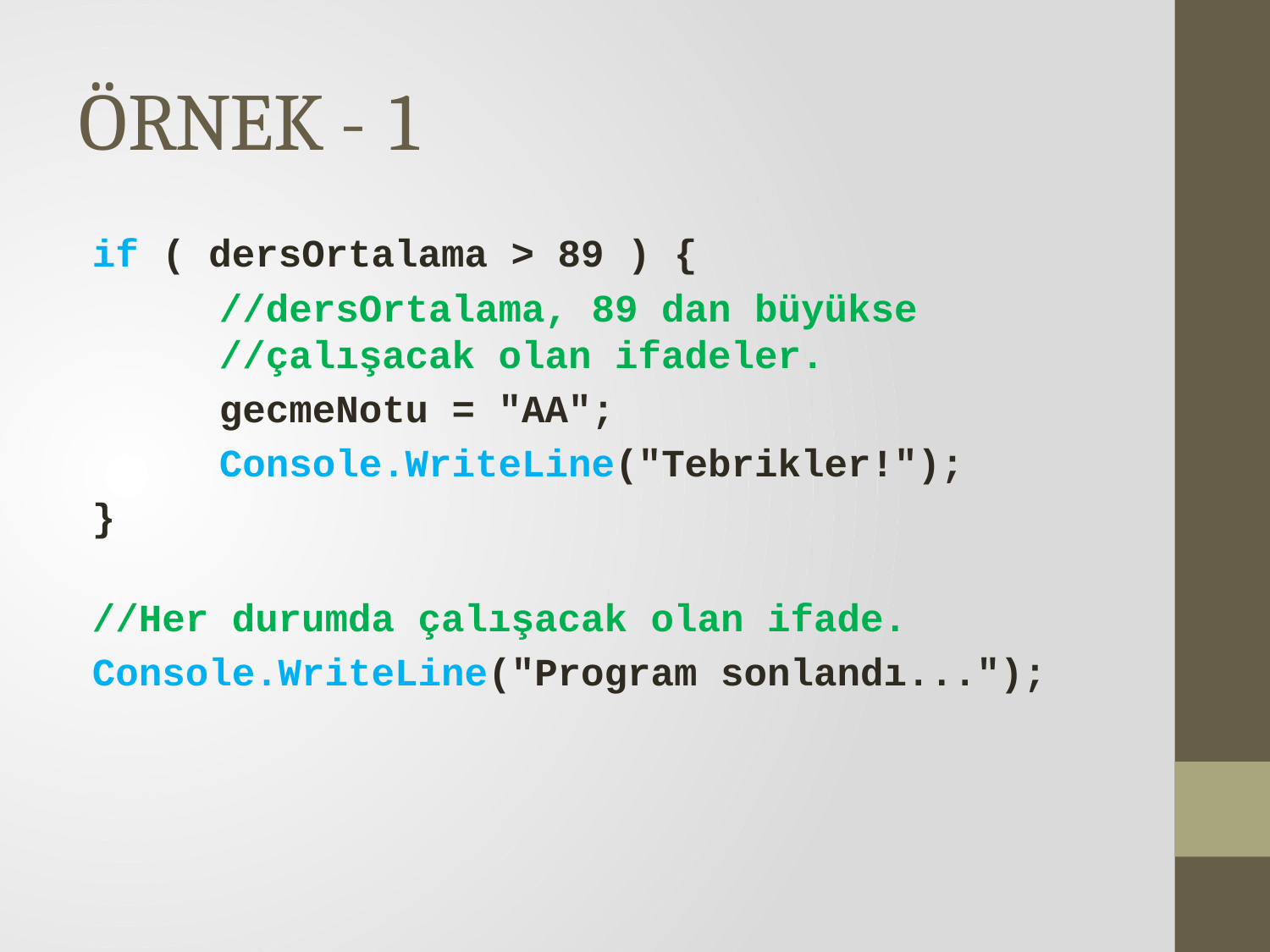

# ÖRNEK - 1
if ( dersOrtalama > 89 ) {
	//dersOrtalama, 89 dan büyükse
	//çalışacak olan ifadeler.
	gecmeNotu = "AA";
	Console.WriteLine("Tebrikler!");
}
//Her durumda çalışacak olan ifade.
Console.WriteLine("Program sonlandı...");